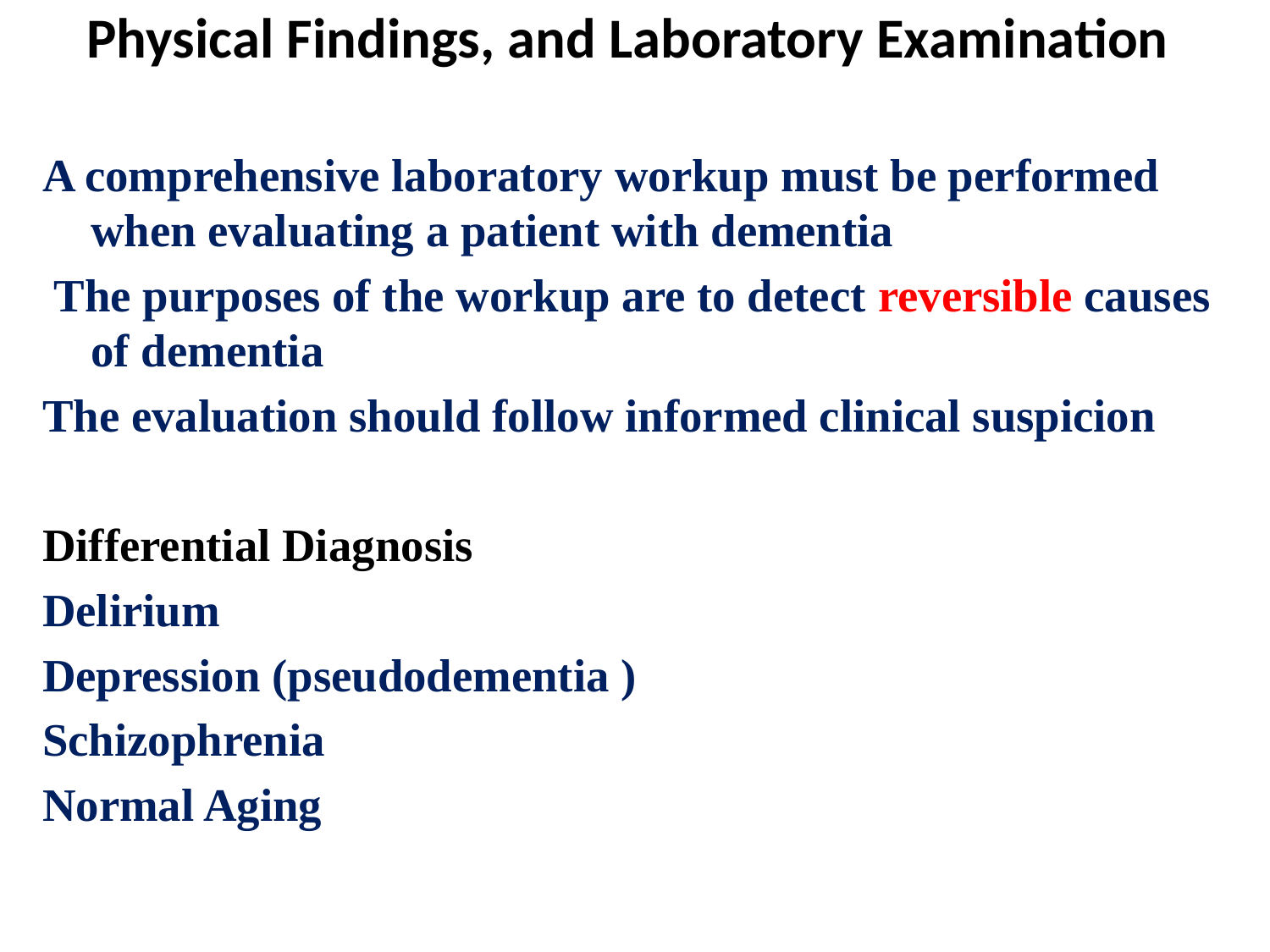

# Physical Findings, and Laboratory Examination
A comprehensive laboratory workup must be performed when evaluating a patient with dementia
 The purposes of the workup are to detect reversible causes of dementia
The evaluation should follow informed clinical suspicion

Differential Diagnosis
Delirium
Depression (pseudodementia )
Schizophrenia
Normal Aging